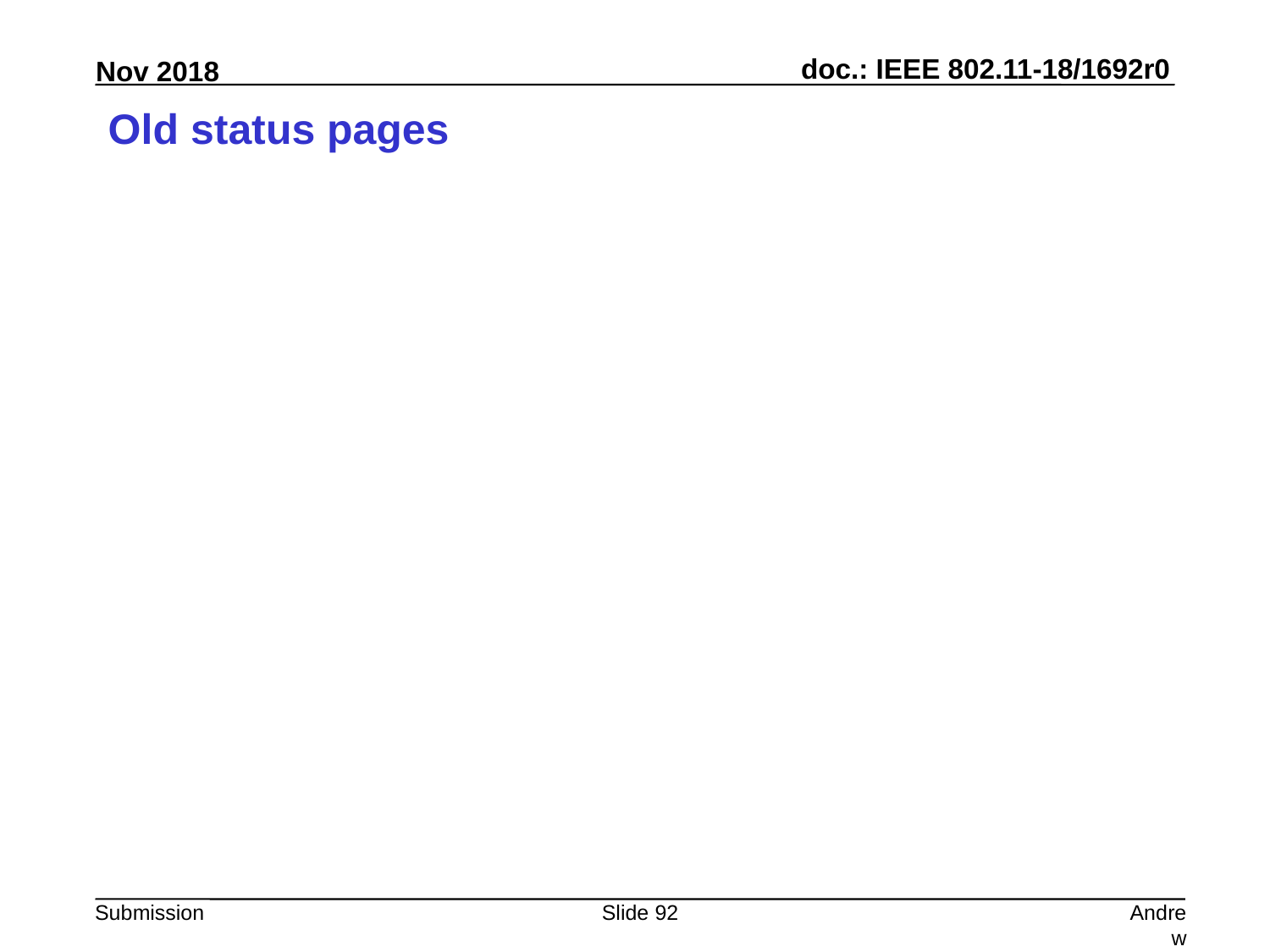

# Old status pages

Slide 92
Andrew Myles, Cisco